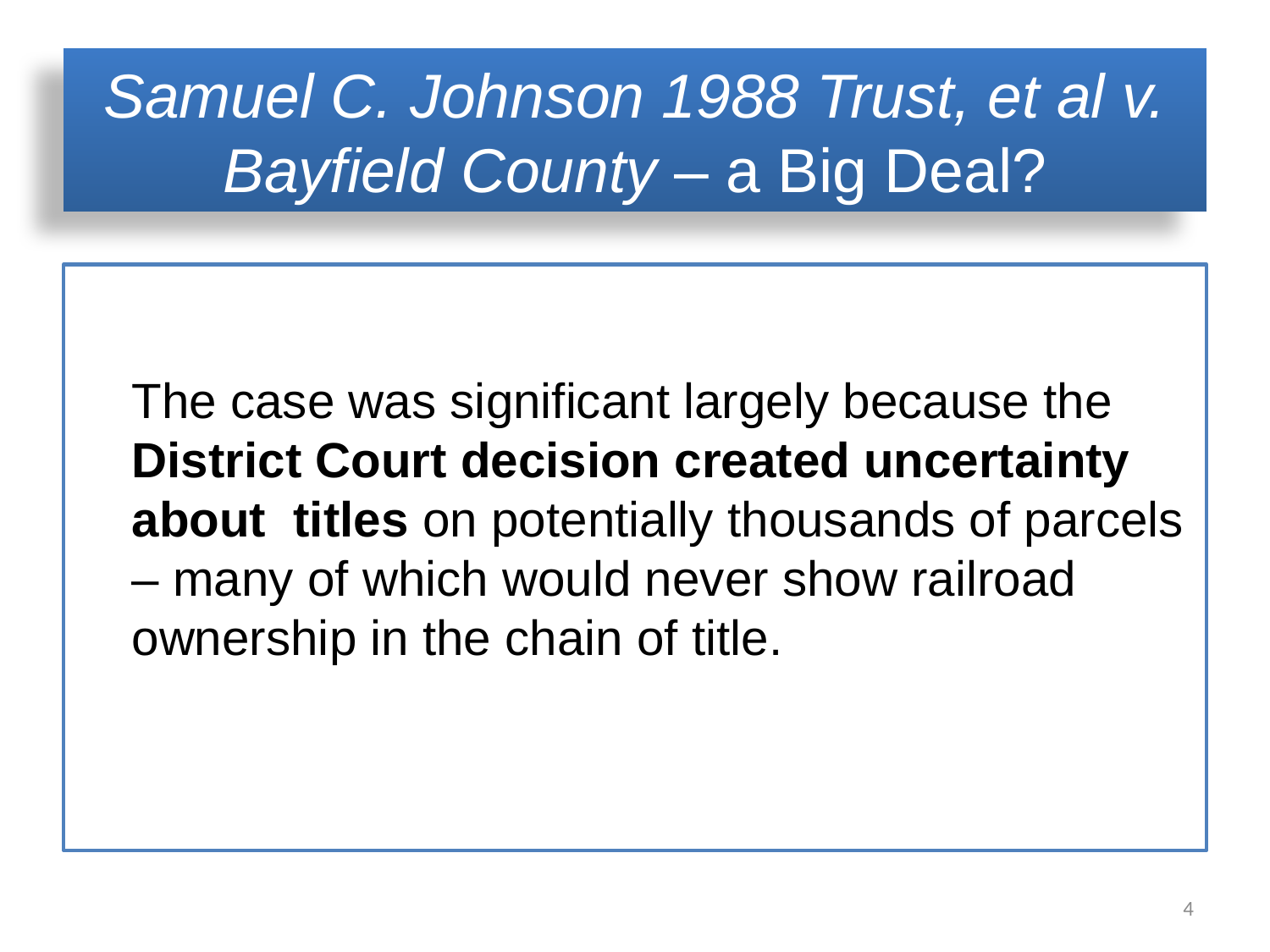

# Samuel C. Johnson 1988 Trust, et al v. Bayfield County – a Big Deal?

The case was significant largely because the District Court decision created uncertainty about  titles on potentially thousands of parcels – many of which would never show railroad ownership in the chain of title.

4